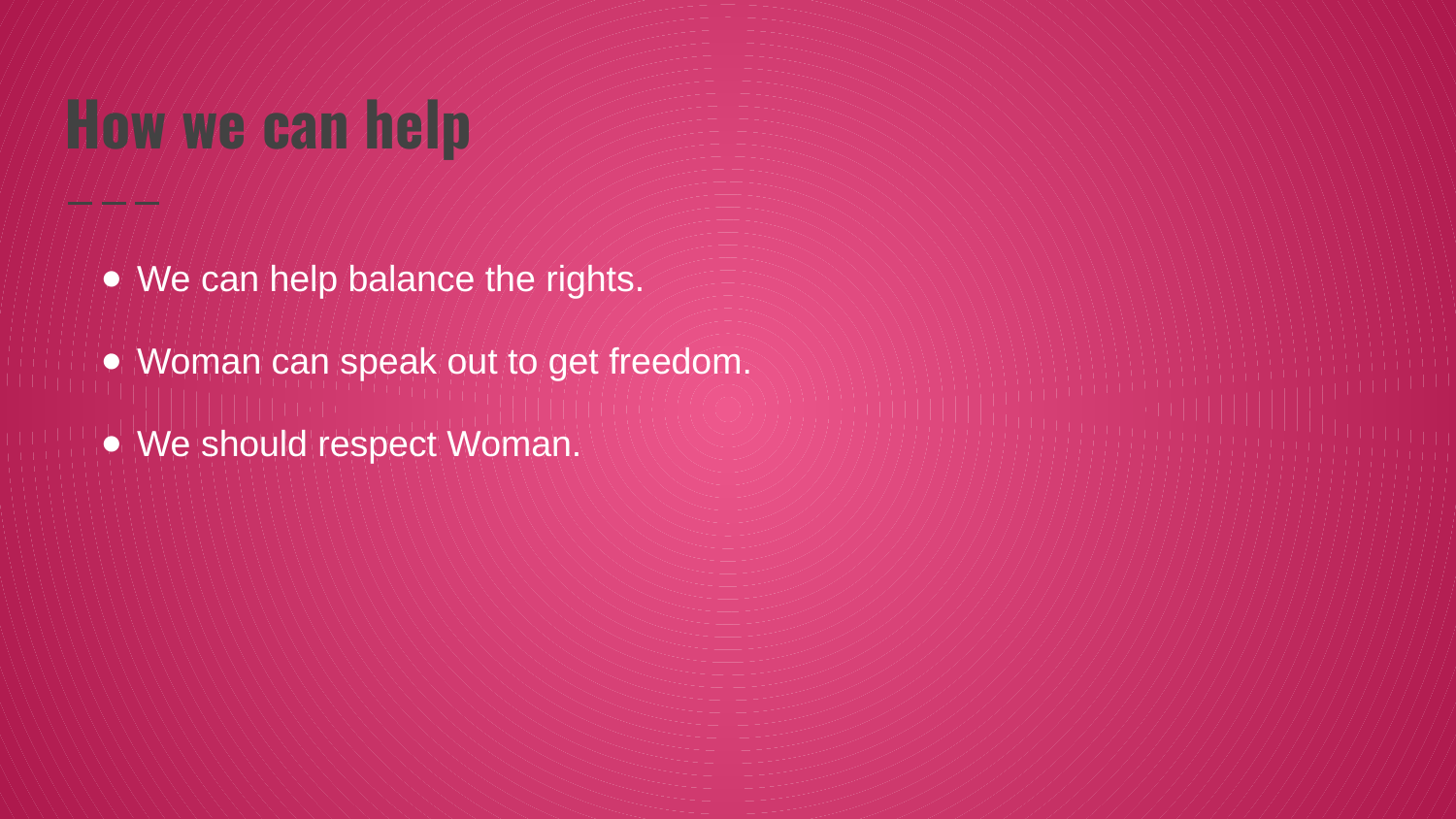

# How we can help
We can help balance the rights.
Woman can speak out to get freedom.
We should respect Woman.